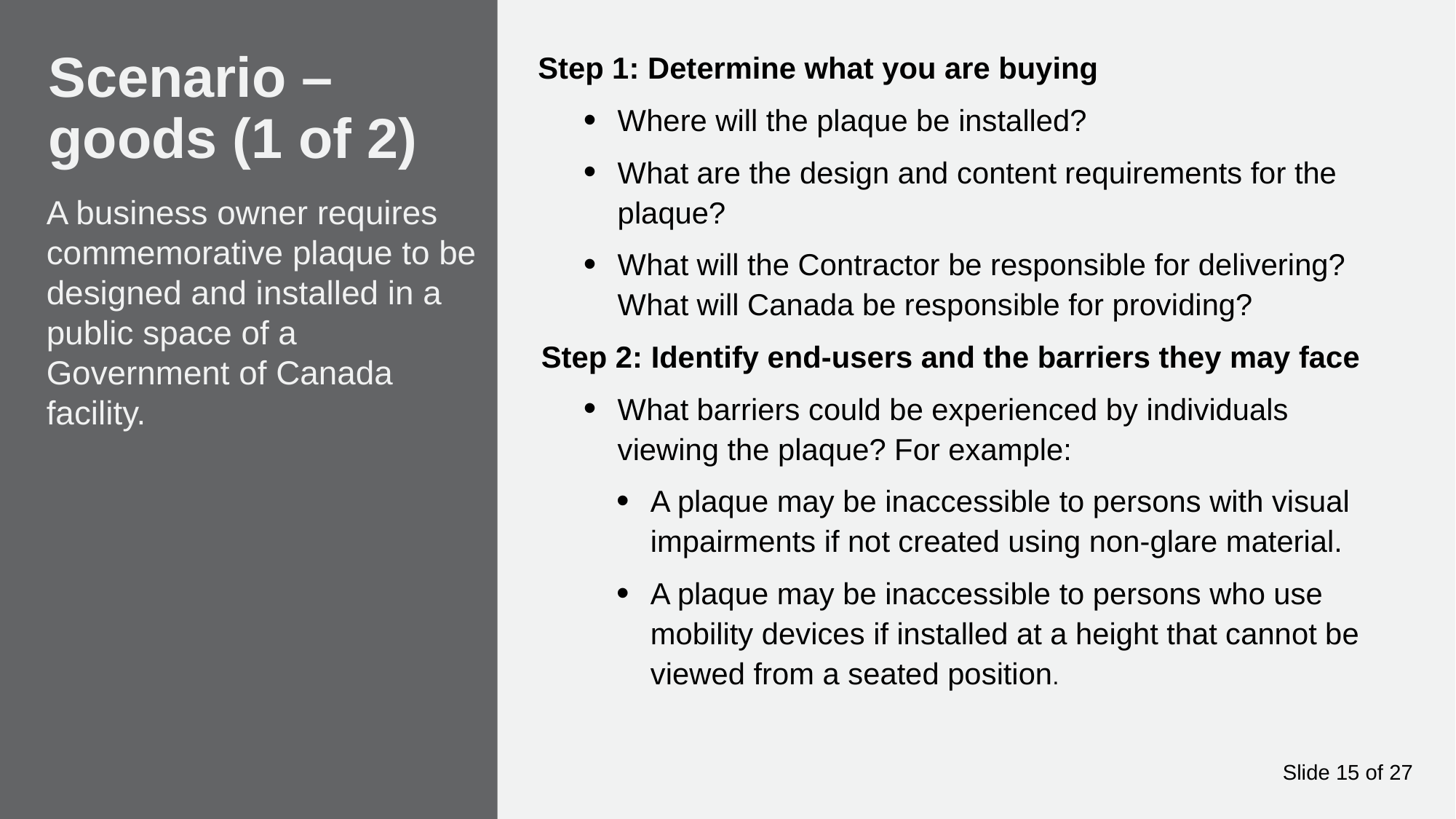

Step 1: Determine what you are buying
Where will the plaque be installed?
What are the design and content requirements for the plaque?
What will the Contractor be responsible for delivering? What will Canada be responsible for providing?
Step 2: Identify end-users and the barriers they may face
What barriers could be experienced by individuals viewing the plaque? For example:
A plaque may be inaccessible to persons with visual impairments if not created using non-glare material.
A plaque may be inaccessible to persons who use mobility devices if installed at a height that cannot be viewed from a seated position.
# Scenario – goods (1 of 2)
A business owner requires commemorative plaque to be designed and installed in a public space of a Government of Canada facility.